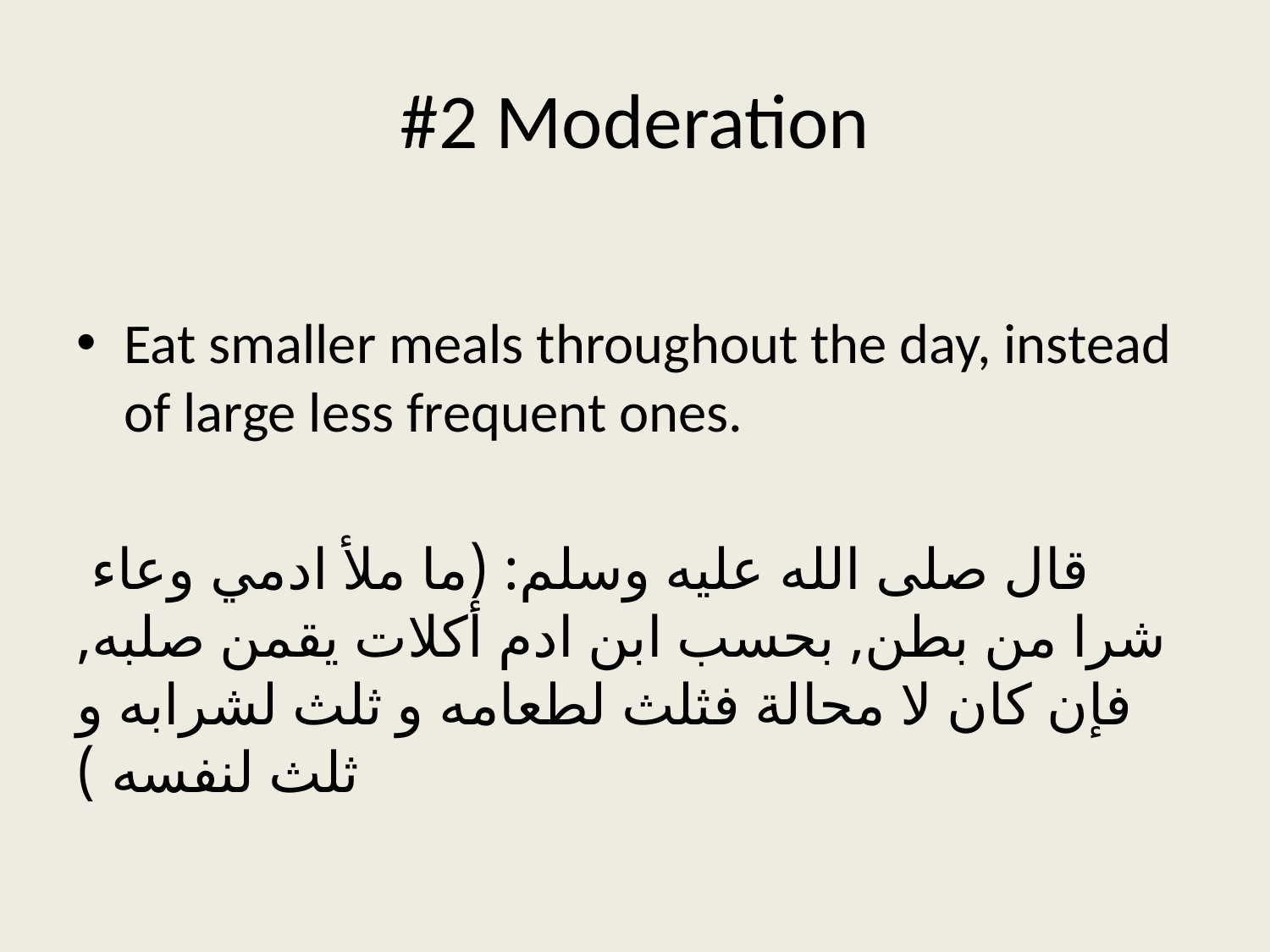

# #2 Moderation

Eat smaller meals throughout the day, instead of large less frequent ones.

 قال صلى الله عليه وسلم: (ما ملأ ادمي وعاء شرا من بطن, بحسب ابن ادم أكلات يقمن صلبه, فإن كان لا محالة فثلث لطعامه و ثلث لشرابه و ثلث لنفسه )